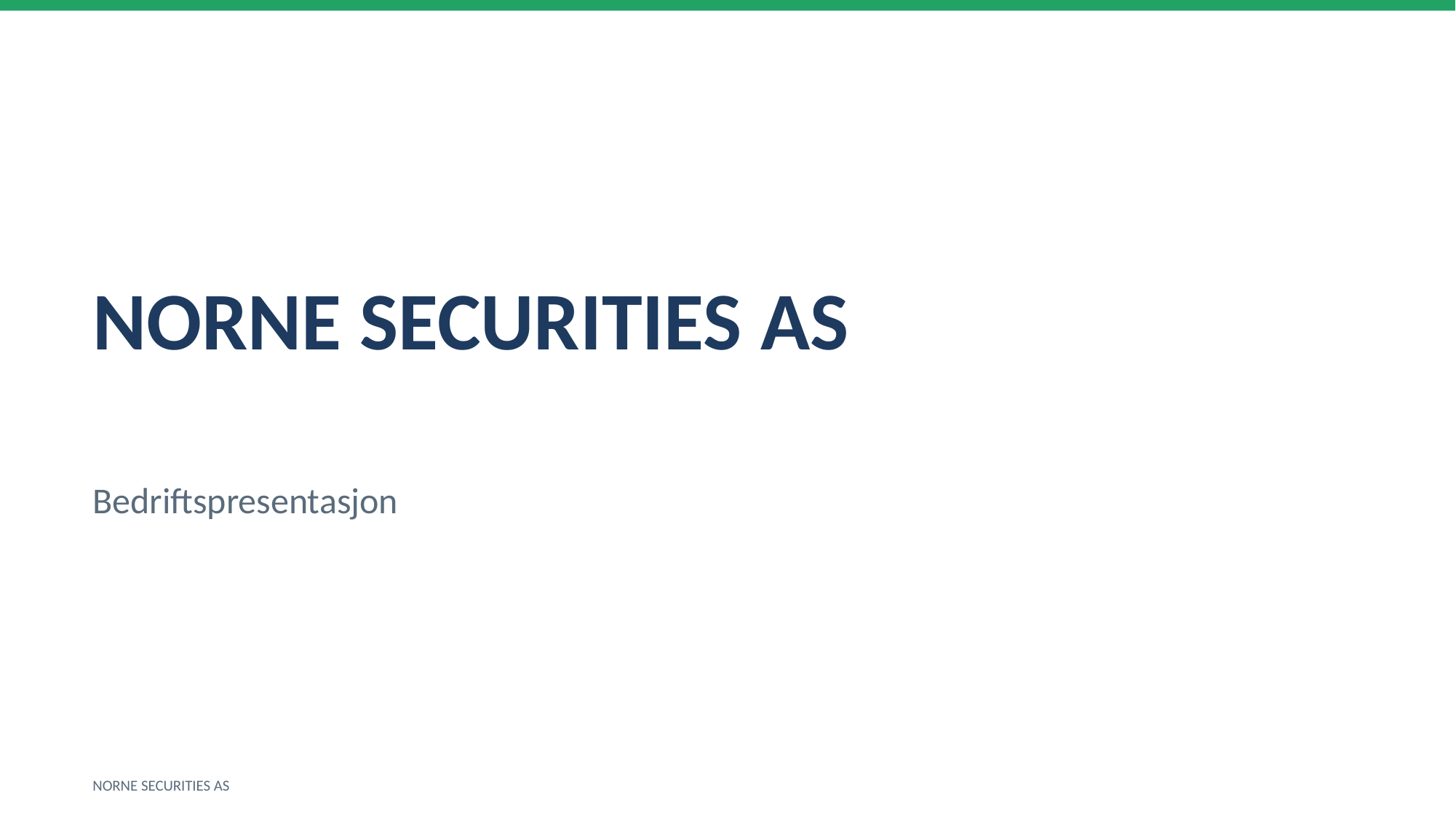

NORNE SECURITIES AS
Bedriftspresentasjon
NORNE SECURITIES AS